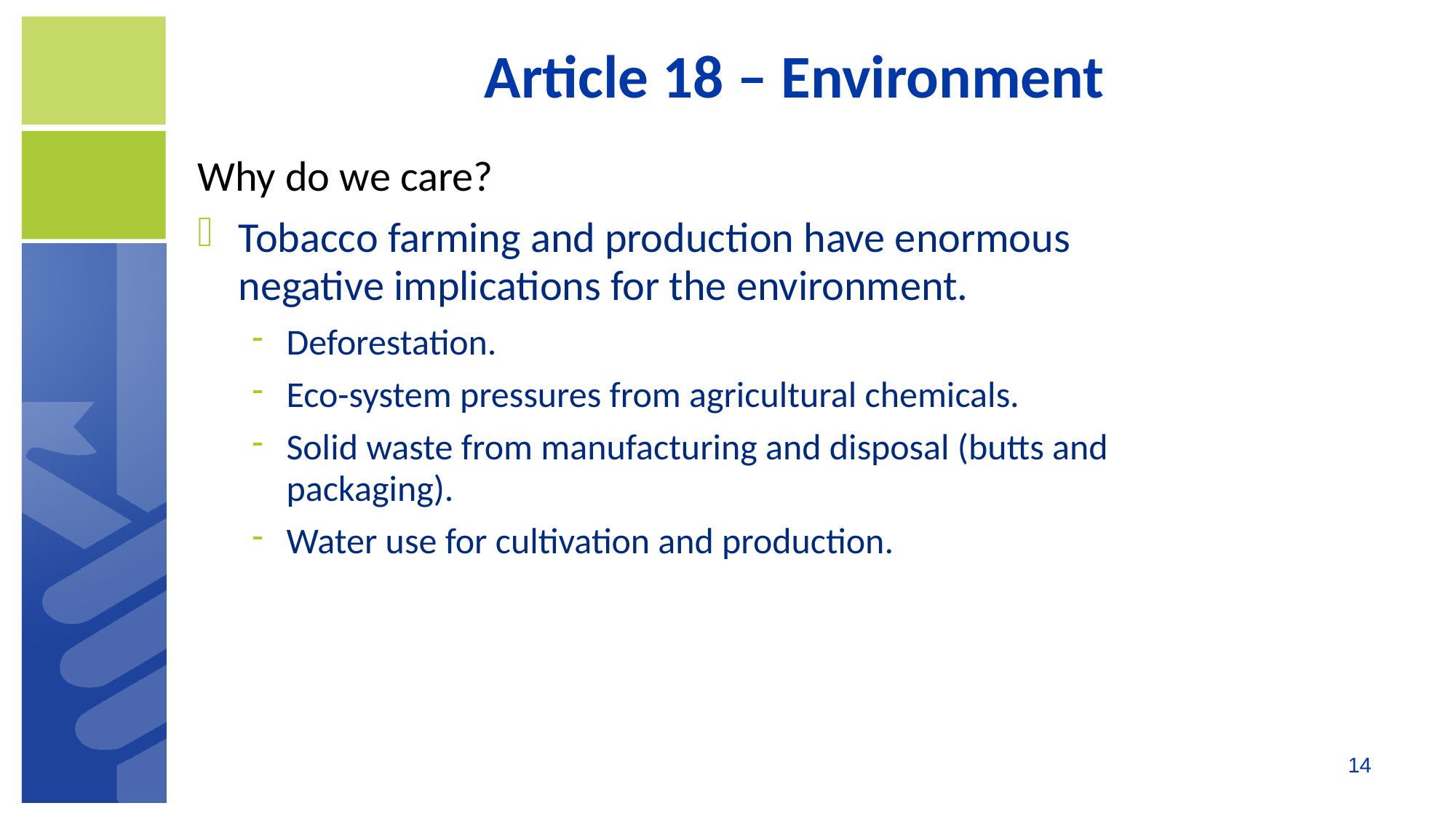

# Article 18 – Environment
Why do we care?
Tobacco farming and production have enormous negative implications for the environment.
Deforestation.
Eco-system pressures from agricultural chemicals.
Solid waste from manufacturing and disposal (butts and packaging).
Water use for cultivation and production.

14